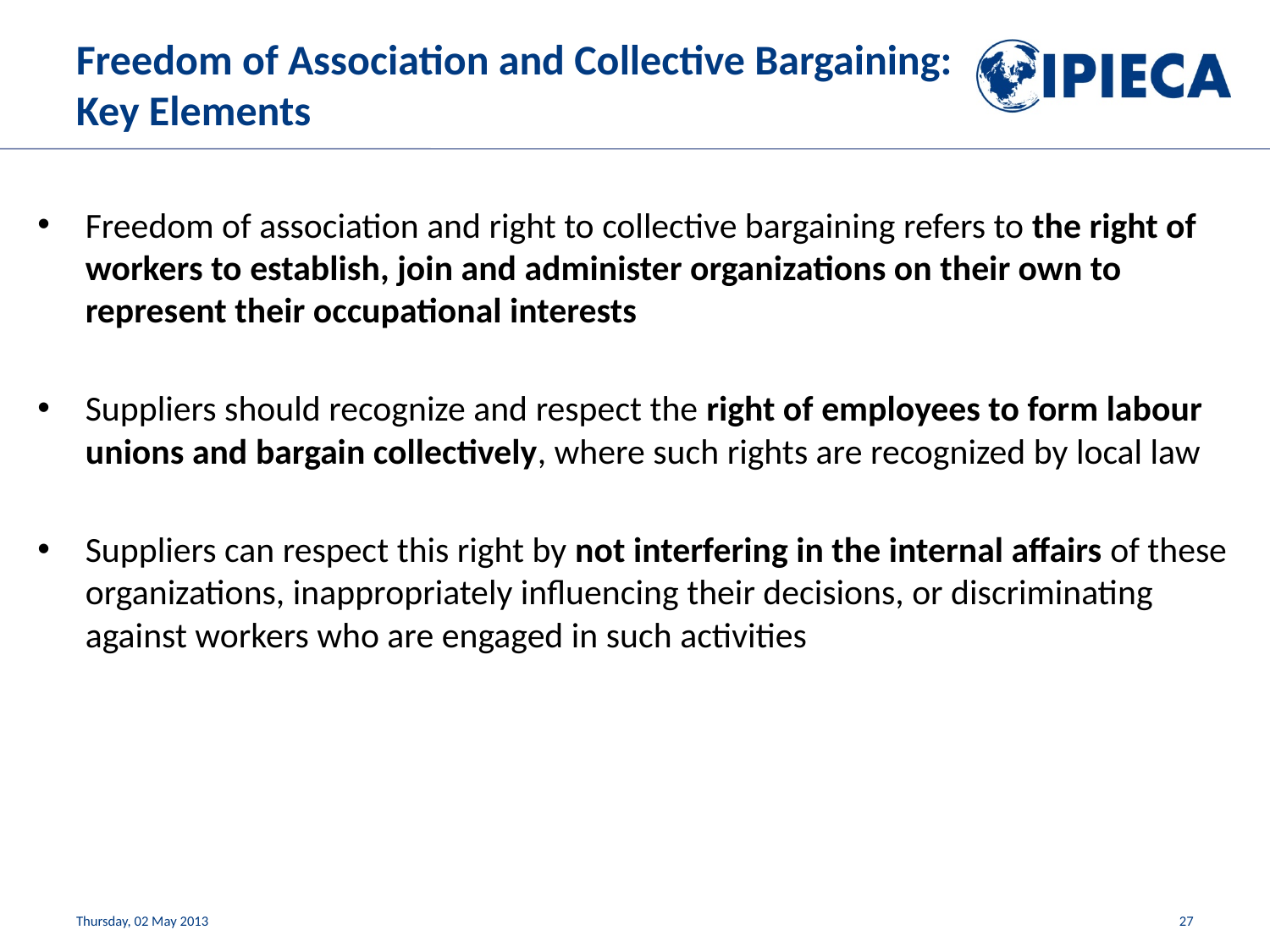

# Freedom of Association and Collective Bargaining: Key Elements
Freedom of association and right to collective bargaining refers to the right of workers to establish, join and administer organizations on their own to represent their occupational interests

Suppliers should recognize and respect the right of employees to form labour unions and bargain collectively, where such rights are recognized by local law

Suppliers can respect this right by not interfering in the internal affairs of these organizations, inappropriately influencing their decisions, or discriminating against workers who are engaged in such activities

Thursday, 02 May 2013
27